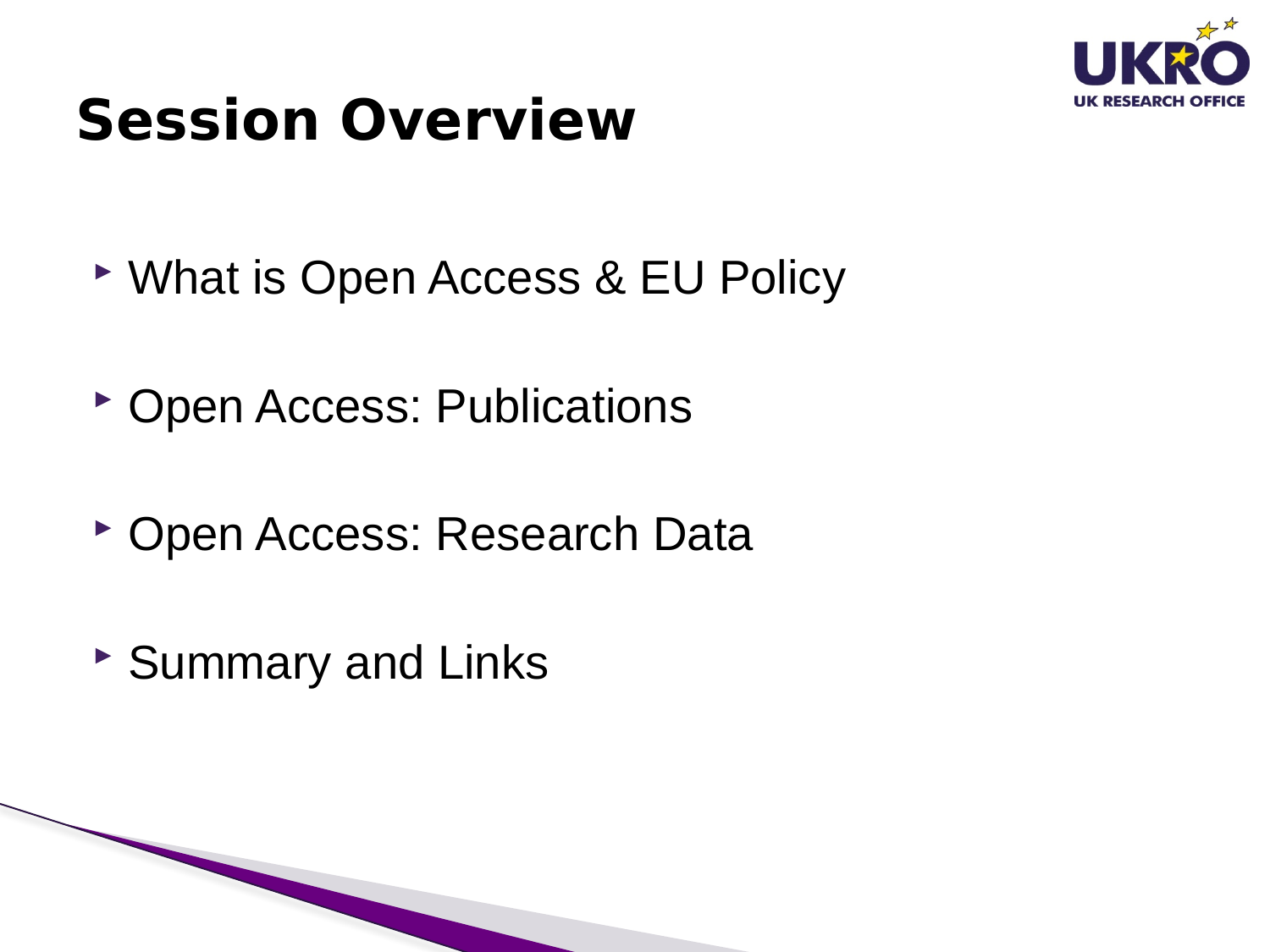

# Session Overview

What is Open Access & EU Policy

Open Access: Publications

Open Access: Research Data

Summary and Links